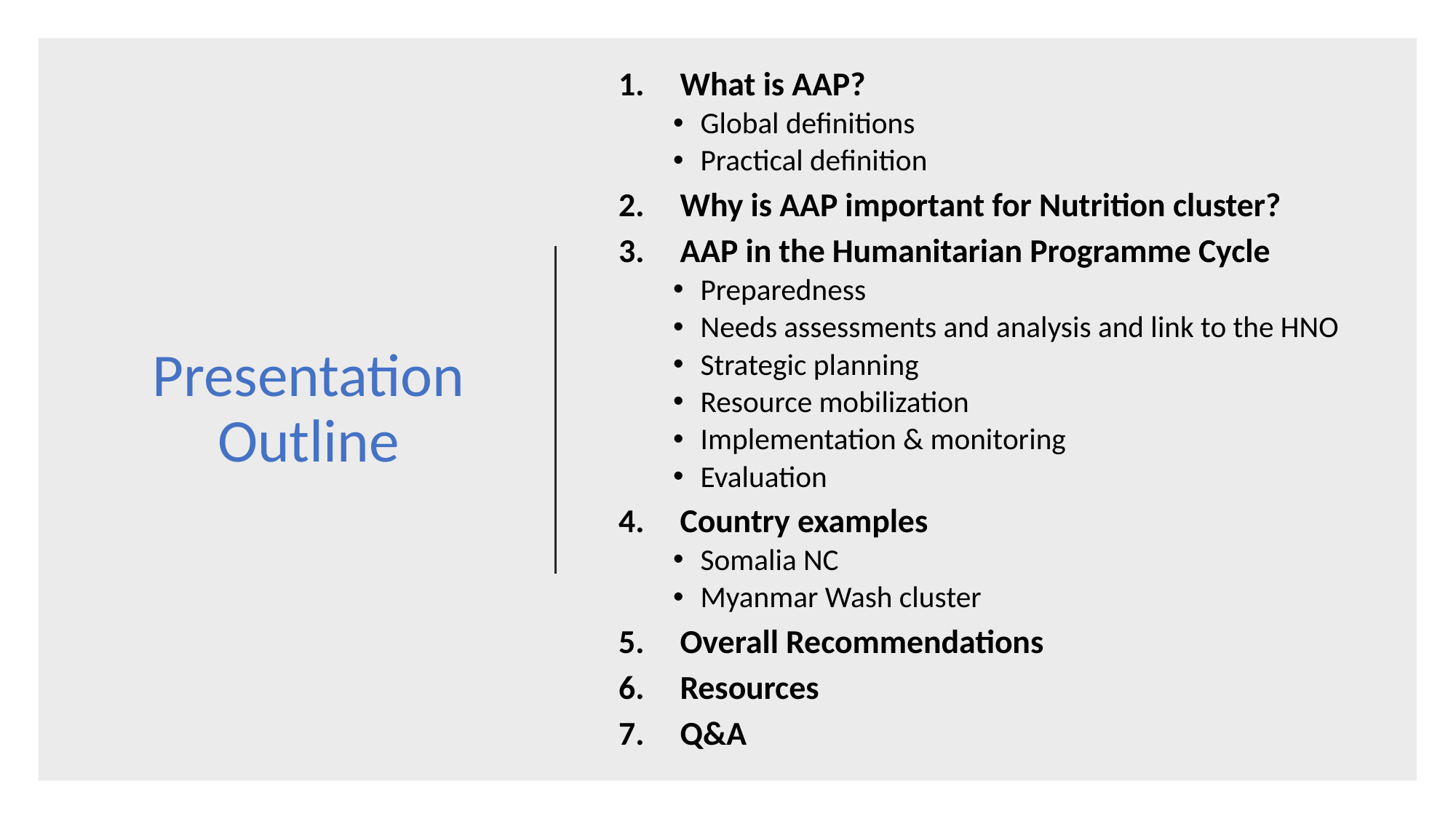

What is AAP?
Global definitions
Practical definition
Why is AAP important for Nutrition cluster?
AAP in the Humanitarian Programme Cycle
Preparedness
Needs assessments and analysis and link to the HNO
Strategic planning
Resource mobilization
Implementation & monitoring
Evaluation
Country examples
Somalia NC
Myanmar Wash cluster
Overall Recommendations
Resources
Q&A
# Presentation Outline